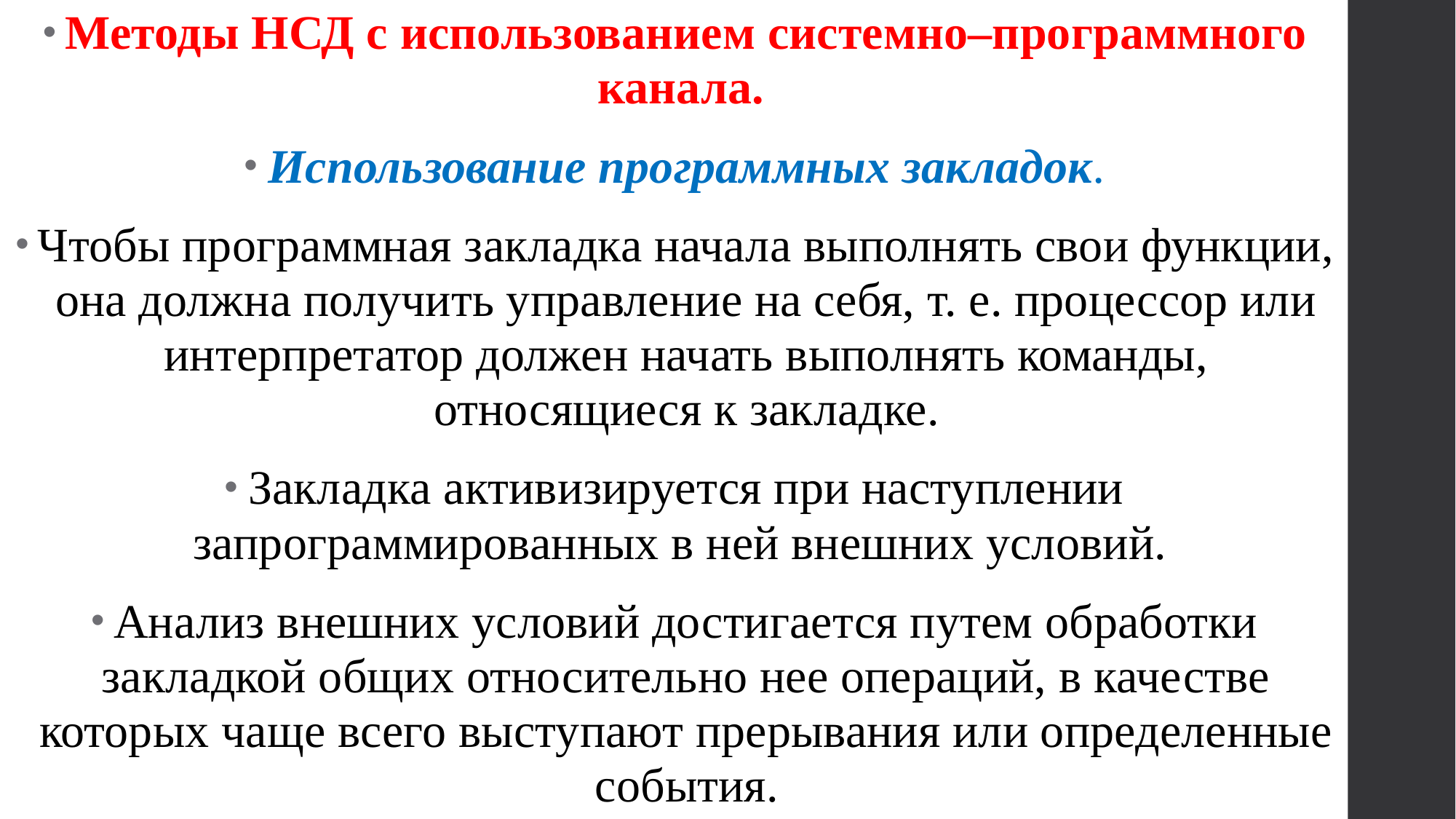

Методы НСД с использованием системно–программного канала.
Использование программных закладок.
Чтобы программная закладка начала выполнять свои функции, она должна получить управление на себя, т. е. процессор или интерпретатор должен начать выполнять команды, относящиеся к закладке.
Закладка активизируется при наступлении запрограммированных в ней внешних условий.
Анализ внешних условий достигается путем обработки закладкой общих относительно нее операций, в качестве которых чаще всего выступают прерывания или определенные события.